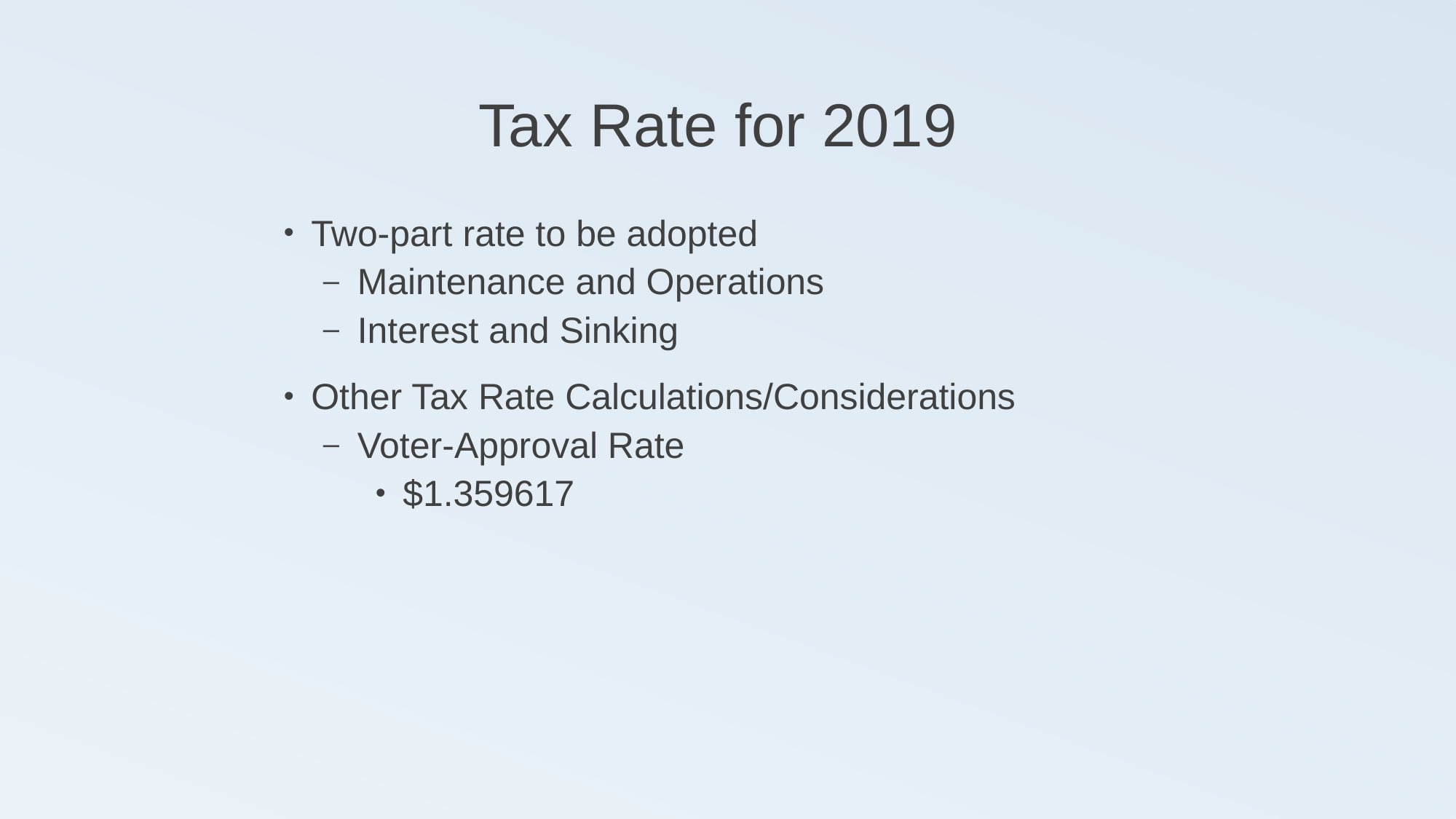

# Tax Rate for 2019
Two-part rate to be adopted
Maintenance and Operations
Interest and Sinking
Other Tax Rate Calculations/Considerations
Voter-Approval Rate
$1.359617